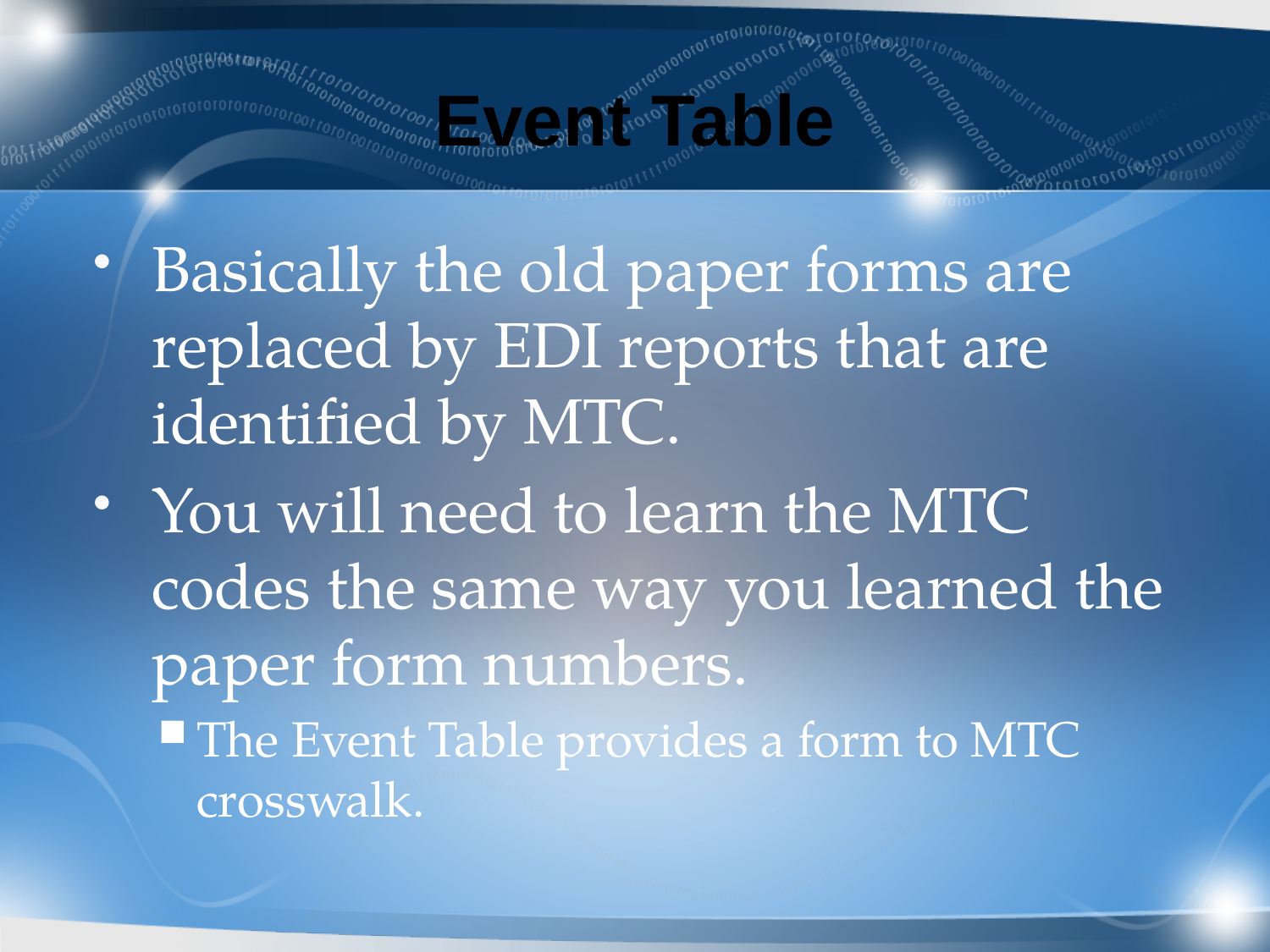

# Event Table
Basically the old paper forms are replaced by EDI reports that are identified by MTC.
You will need to learn the MTC codes the same way you learned the paper form numbers.
The Event Table provides a form to MTC crosswalk.
36